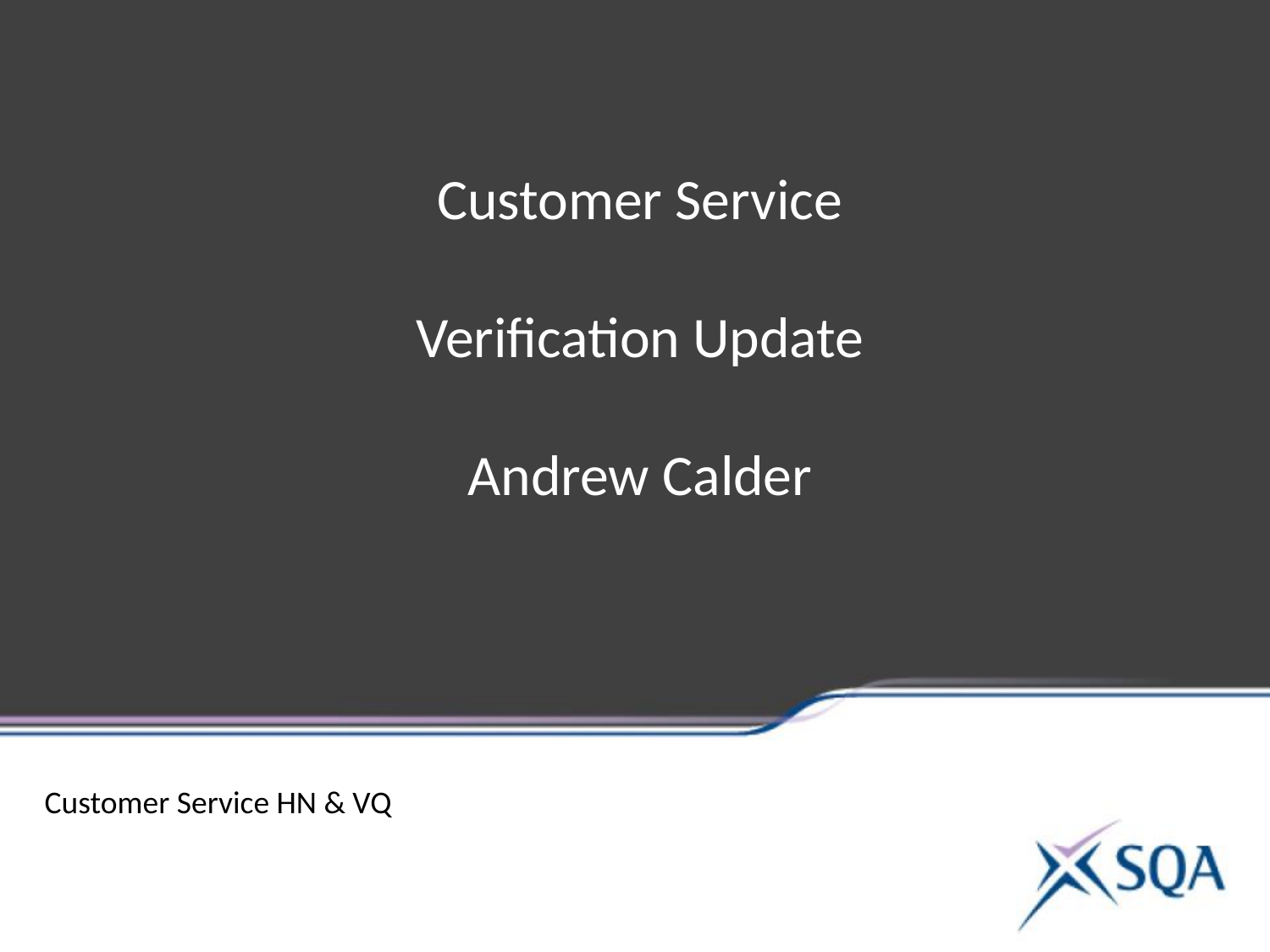

Customer Service

Verification Update

Andrew Calder

 Customer Service HN & VQ